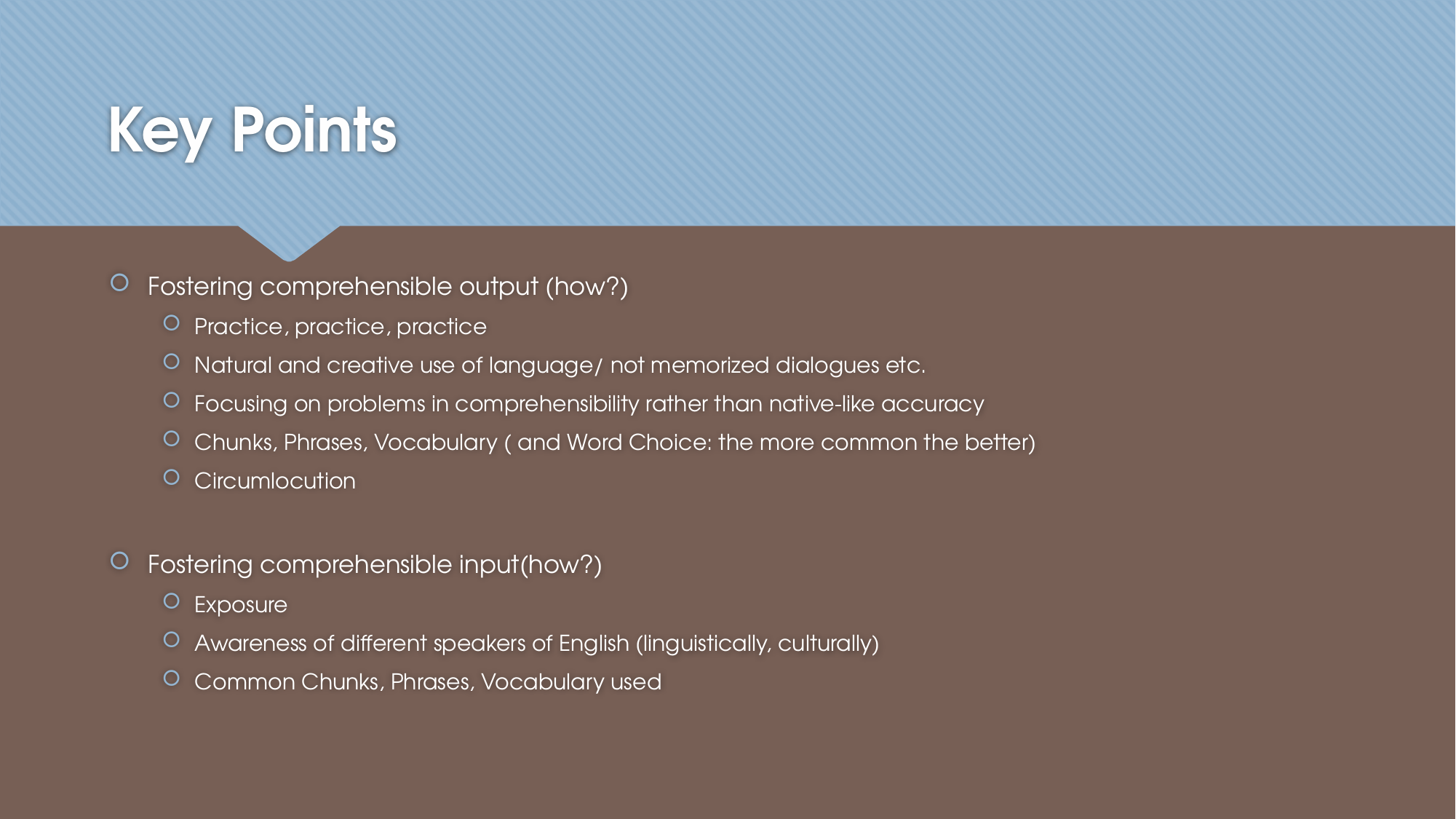

# Key Points
Fostering comprehensible output (how?)
Practice, practice, practice
Natural and creative use of language/ not memorized dialogues etc.
Focusing on problems in comprehensibility rather than native-like accuracy
Chunks, Phrases, Vocabulary ( and Word Choice: the more common the better)
Circumlocution

Fostering comprehensible input(how?)
Exposure
Awareness of different speakers of English (linguistically, culturally)
Common Chunks, Phrases, Vocabulary used